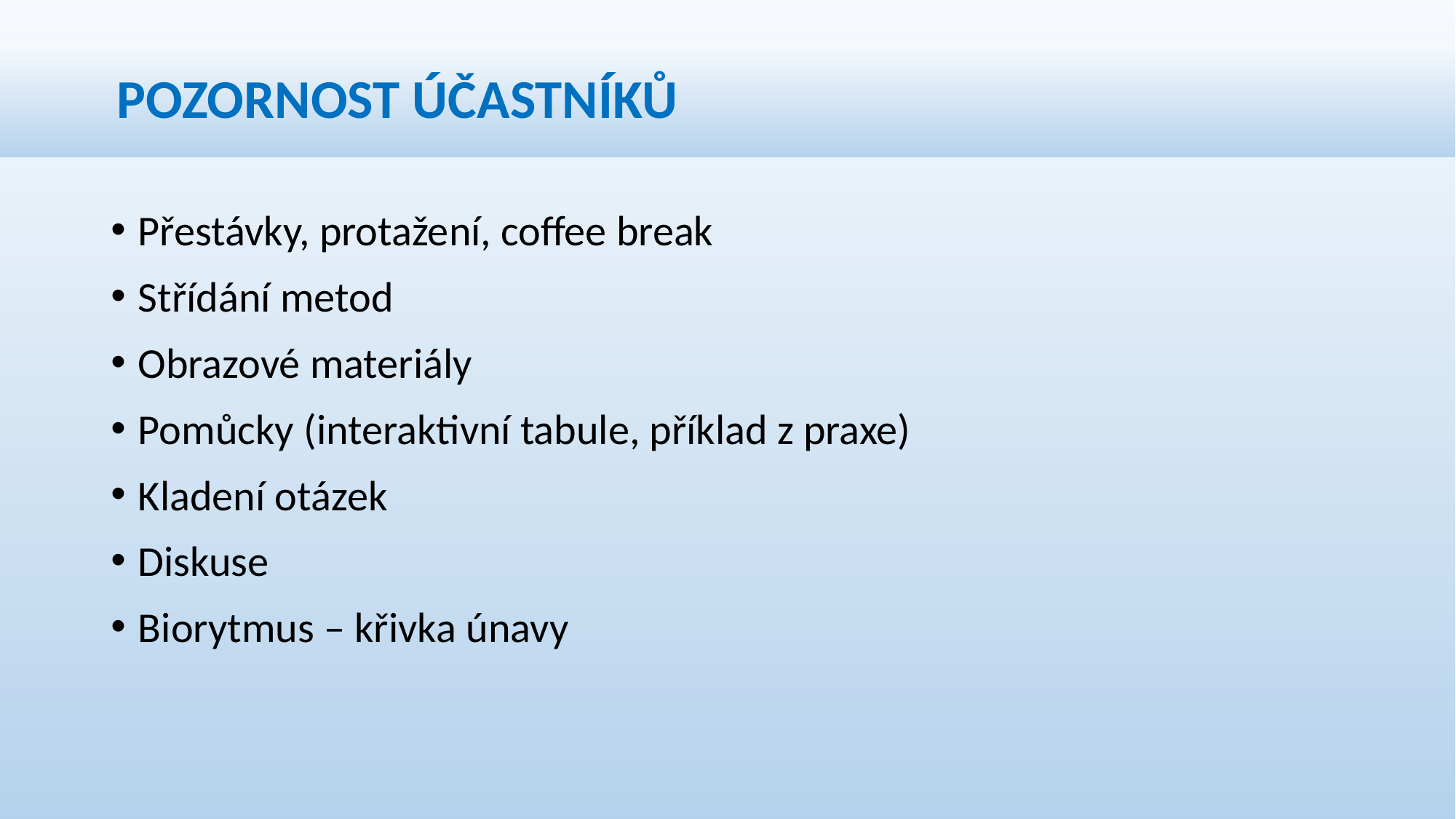

# POZORNOST ÚČASTNÍKŮ
Přestávky, protažení, coffee break
Střídání metod
Obrazové materiály
Pomůcky (interaktivní tabule, příklad z praxe)
Kladení otázek
Diskuse
Biorytmus – křivka únavy